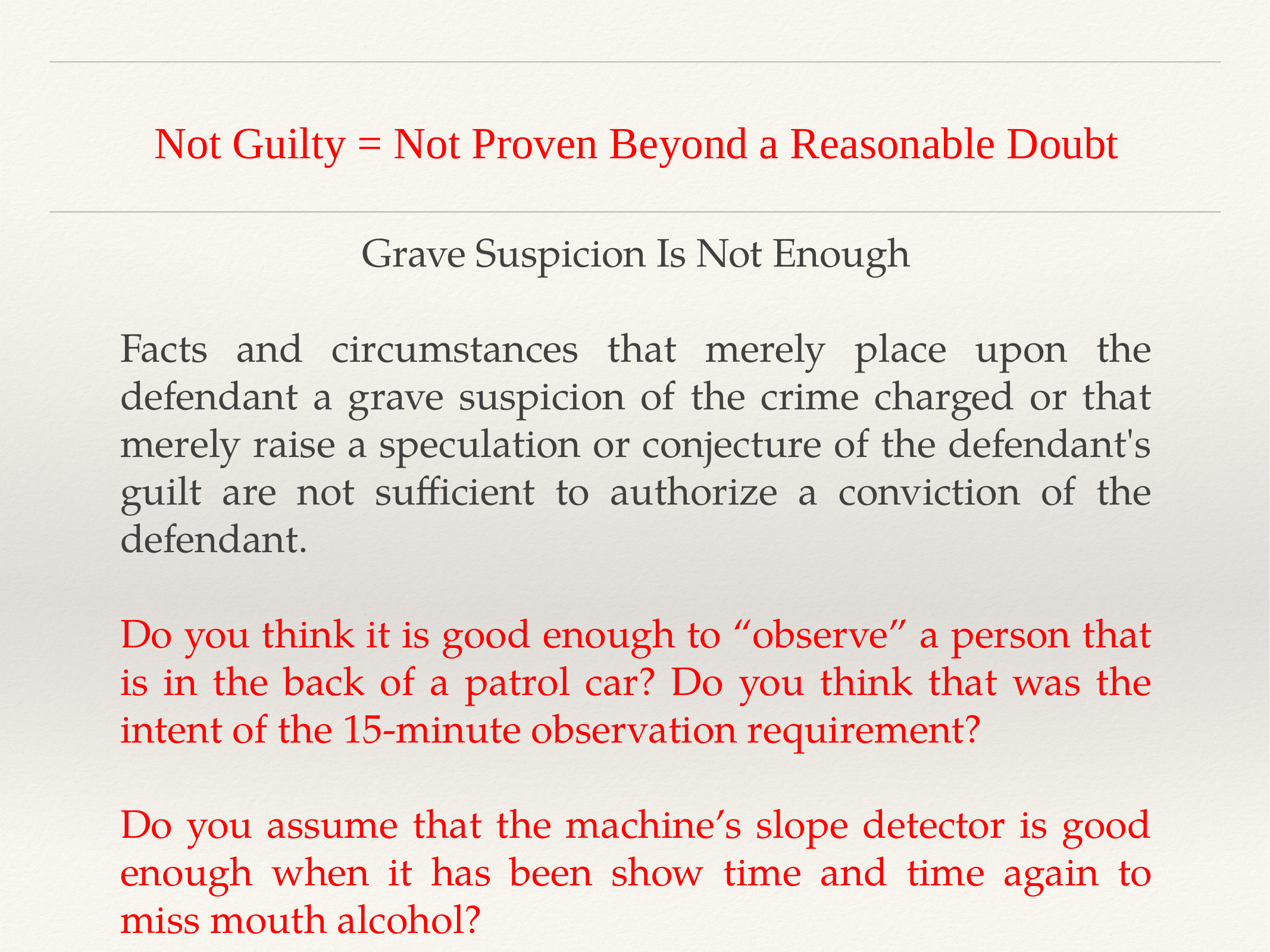

# Not Guilty = Not Proven Beyond a Reasonable Doubt
Grave Suspicion Is Not Enough

Facts and circumstances that merely place upon the defendant a grave suspicion of the crime charged or that merely raise a speculation or conjecture of the defendant's guilt are not sufficient to authorize a conviction of the defendant.

Do you think it is good enough to “observe” a person that is in the back of a patrol car? Do you think that was the intent of the 15-minute observation requirement?

Do you assume that the machine’s slope detector is good enough when it has been show time and time again to miss mouth alcohol?